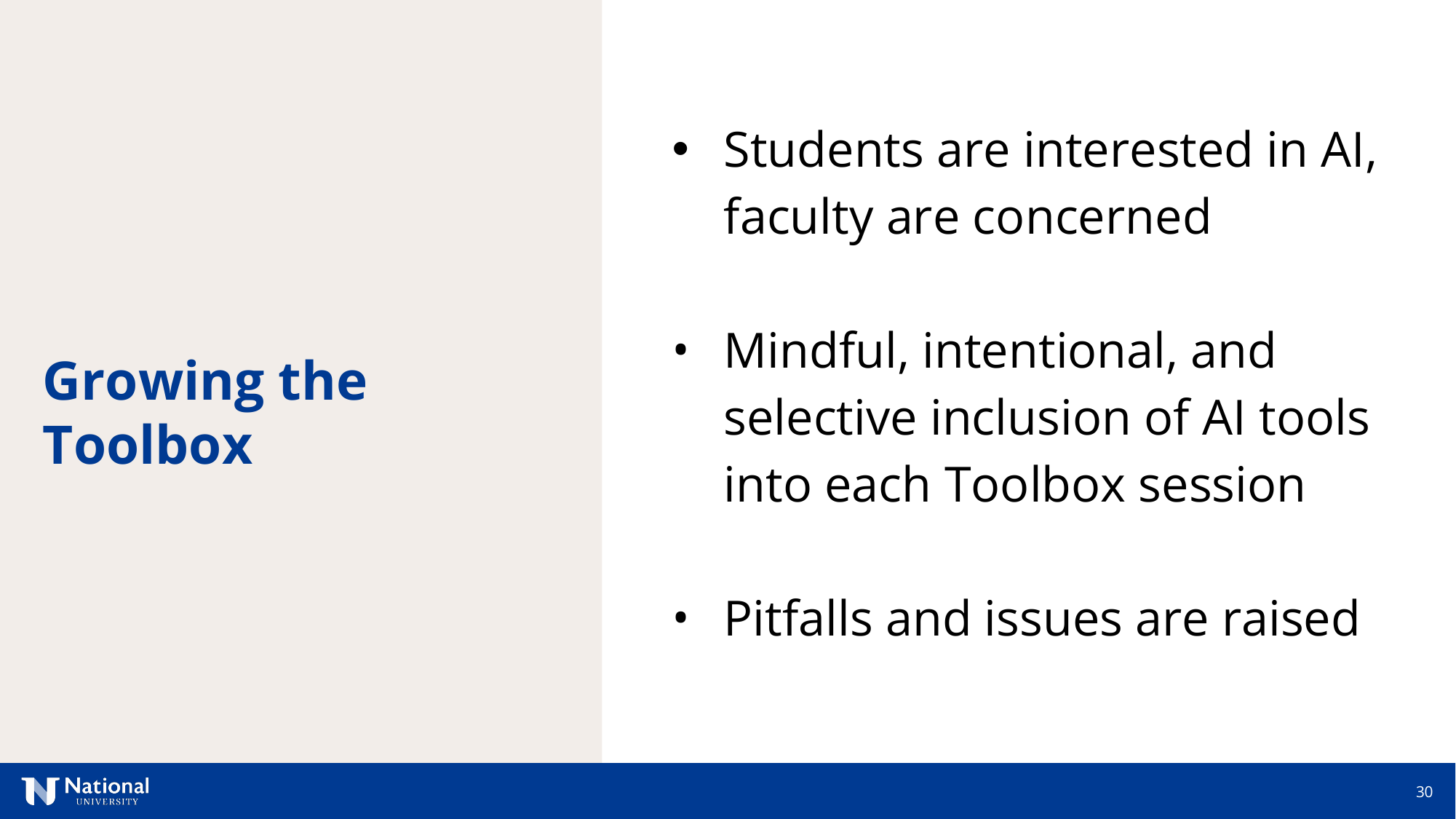

Students are interested in AI, faculty are concerned

Mindful, intentional, and selective inclusion of AI tools into each Toolbox session

Pitfalls and issues are raised
Growing the Toolbox